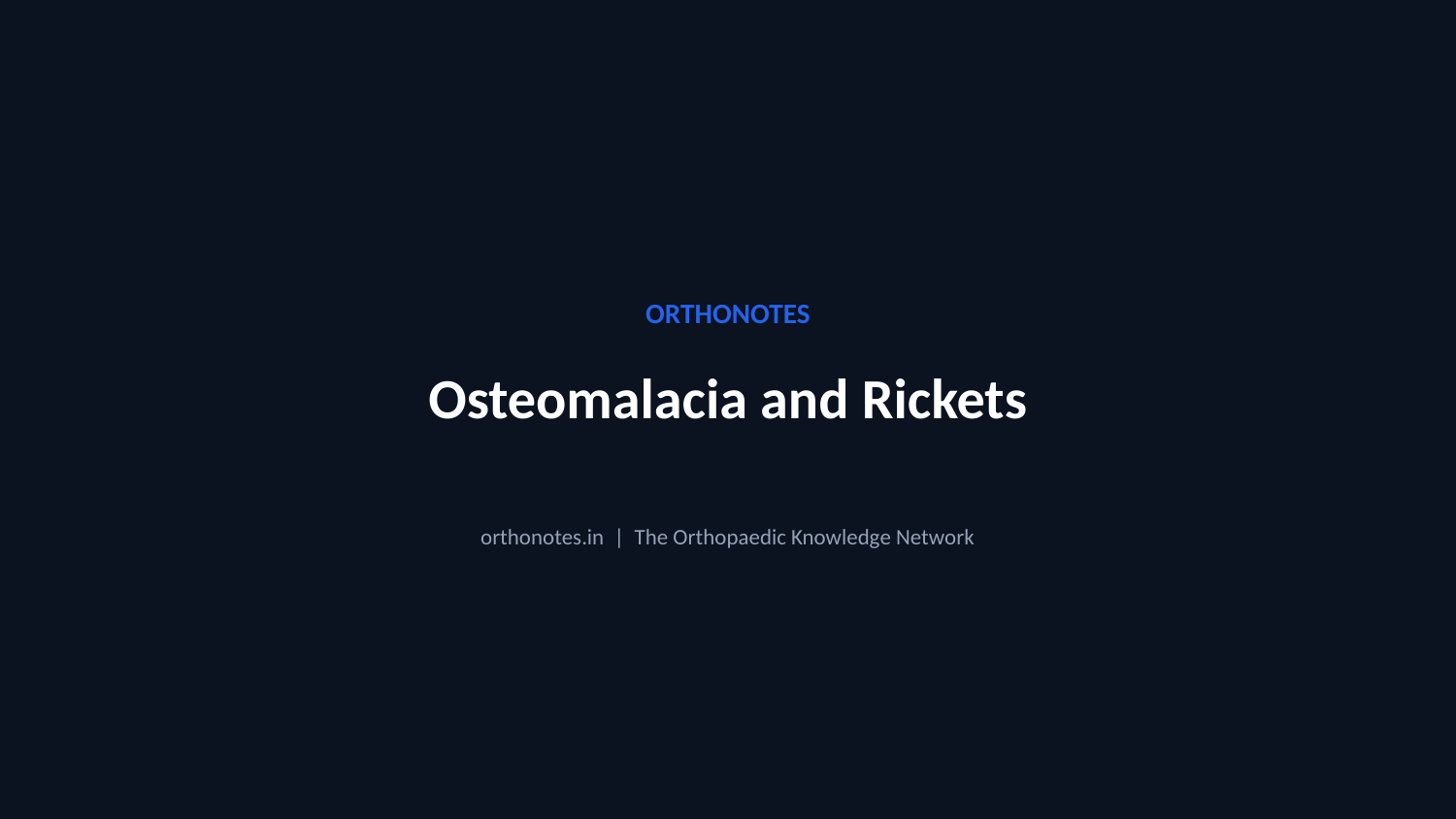

ORTHONOTES
Osteomalacia and Rickets
orthonotes.in  |  The Orthopaedic Knowledge Network